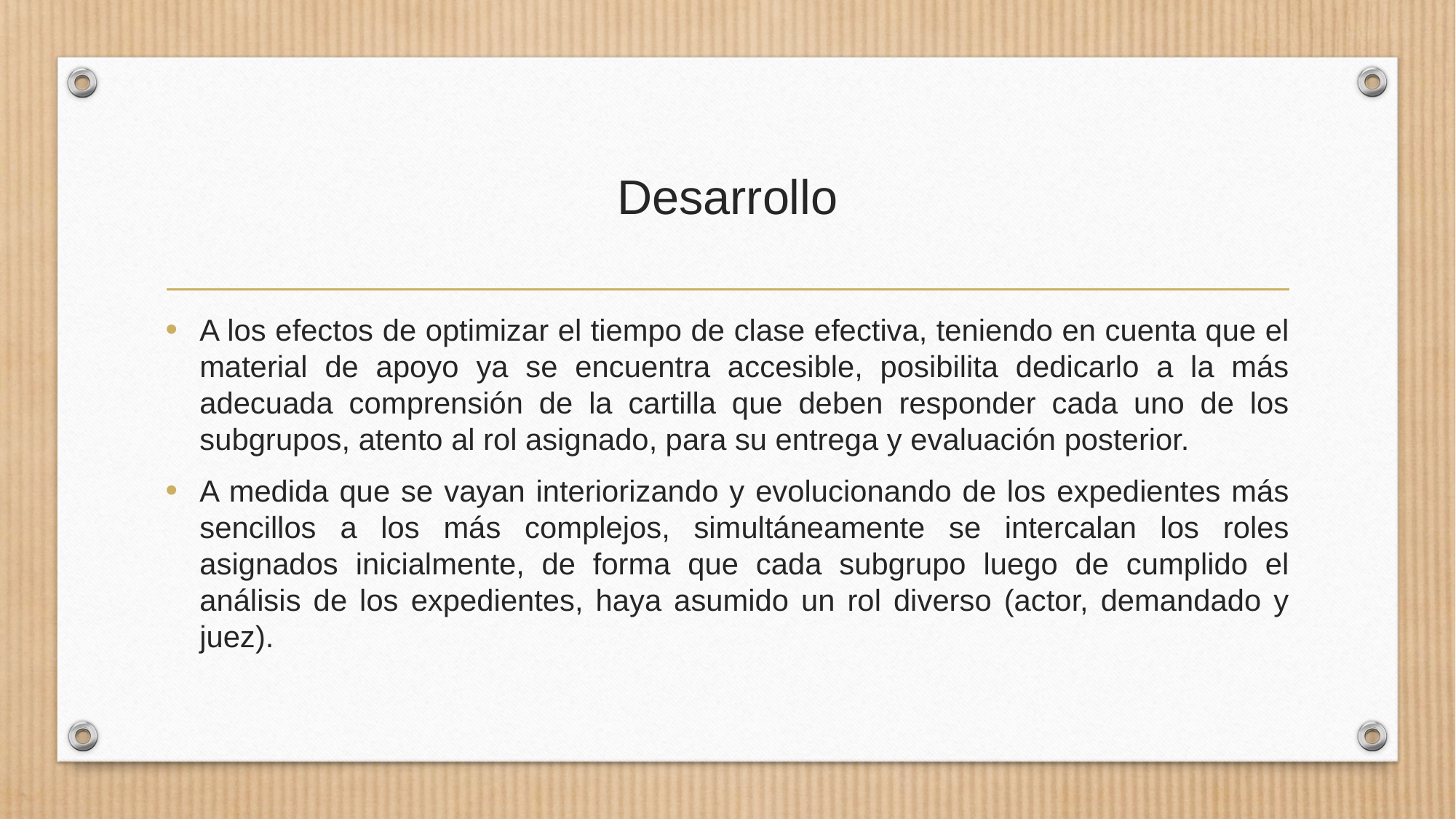

# Desarrollo
A los efectos de optimizar el tiempo de clase efectiva, teniendo en cuenta que el material de apoyo ya se encuentra accesible, posibilita dedicarlo a la más adecuada comprensión de la cartilla que deben responder cada uno de los subgrupos, atento al rol asignado, para su entrega y evaluación posterior.
A medida que se vayan interiorizando y evolucionando de los expedientes más sencillos a los más complejos, simultáneamente se intercalan los roles asignados inicialmente, de forma que cada subgrupo luego de cumplido el análisis de los expedientes, haya asumido un rol diverso (actor, demandado y juez).